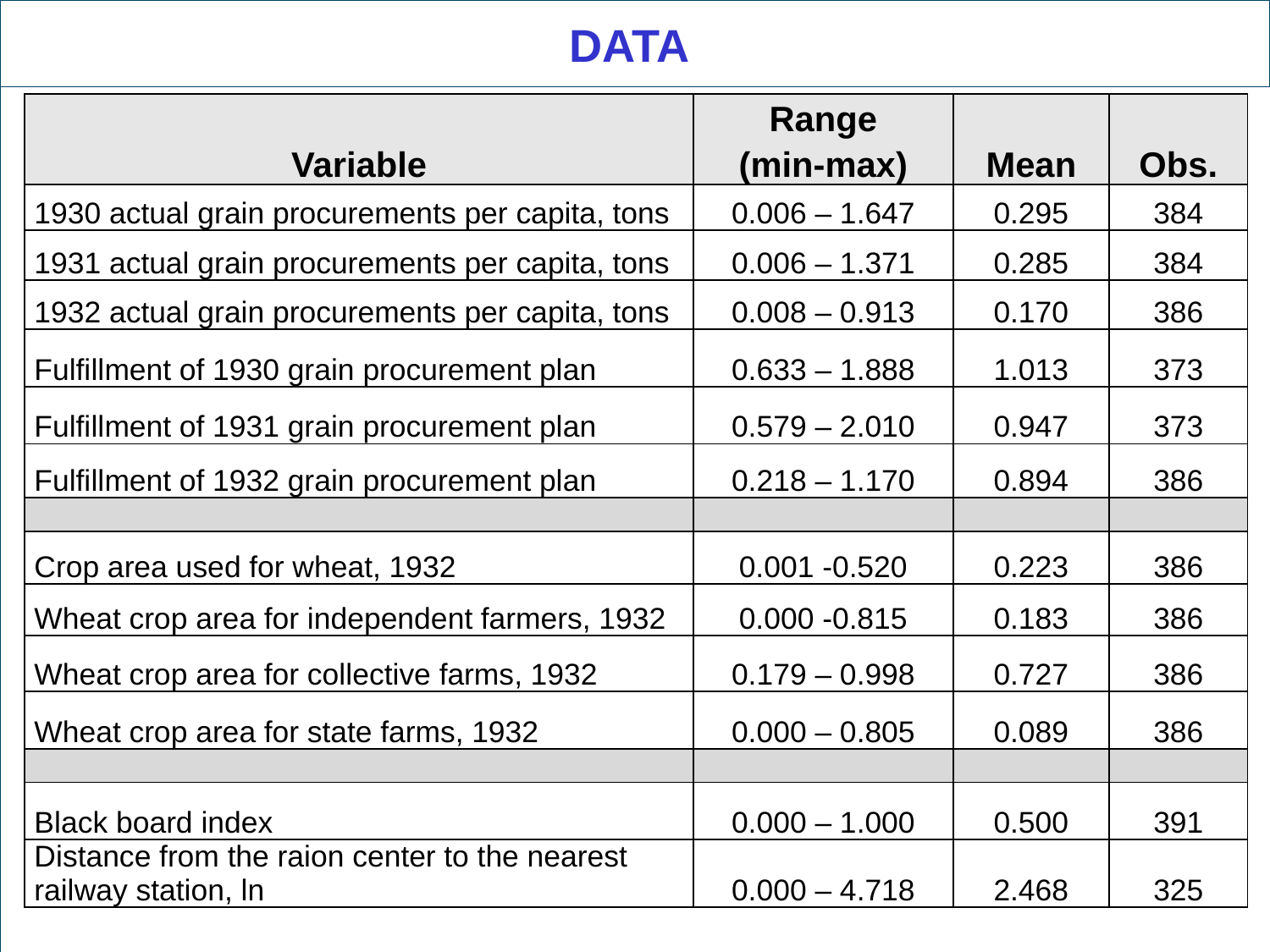

DATA
| Variable | Range (min-max) | Mean | Obs. |
| --- | --- | --- | --- |
| 1930 actual grain procurements per capita, tons | 0.006 – 1.647 | 0.295 | 384 |
| 1931 actual grain procurements per capita, tons | 0.006 – 1.371 | 0.285 | 384 |
| 1932 actual grain procurements per capita, tons | 0.008 – 0.913 | 0.170 | 386 |
| Fulfillment of 1930 grain procurement plan | 0.633 – 1.888 | 1.013 | 373 |
| Fulfillment of 1931 grain procurement plan | 0.579 – 2.010 | 0.947 | 373 |
| Fulfillment of 1932 grain procurement plan | 0.218 – 1.170 | 0.894 | 386 |
|  |  |  |  |
| Crop area used for wheat, 1932 | 0.001 -0.520 | 0.223 | 386 |
| Wheat crop area for independent farmers, 1932 | 0.000 -0.815 | 0.183 | 386 |
| Wheat crop area for collective farms, 1932 | 0.179 – 0.998 | 0.727 | 386 |
| Wheat crop area for state farms, 1932 | 0.000 – 0.805 | 0.089 | 386 |
|  |  |  |  |
| Black board index | 0.000 – 1.000 | 0.500 | 391 |
| Distance from the raion center to the nearest railway station, ln | 0.000 – 4.718 | 2.468 | 325 |